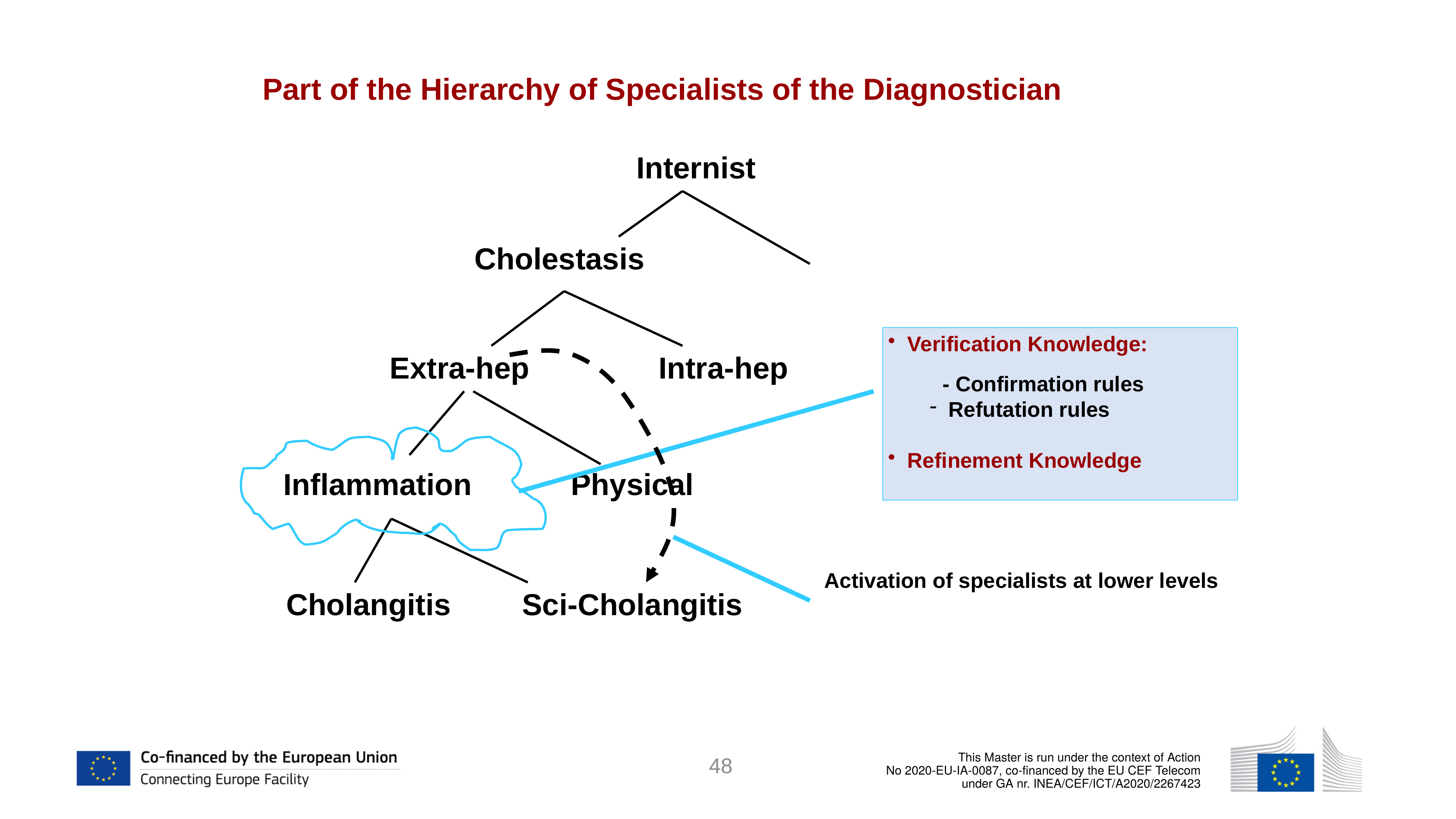

Part of the Hierarchy of Specialists of the Diagnostician
Internist

Cholestasis

  Verification Knowledge:

- Confirmation rules
 Refutation rules

  Refinement Knowledge

Extra-hep
Intra-hep

Inflammation
Physical

Activation of specialists at lower levels
Sci-Cholangitis
Cholangitis
48